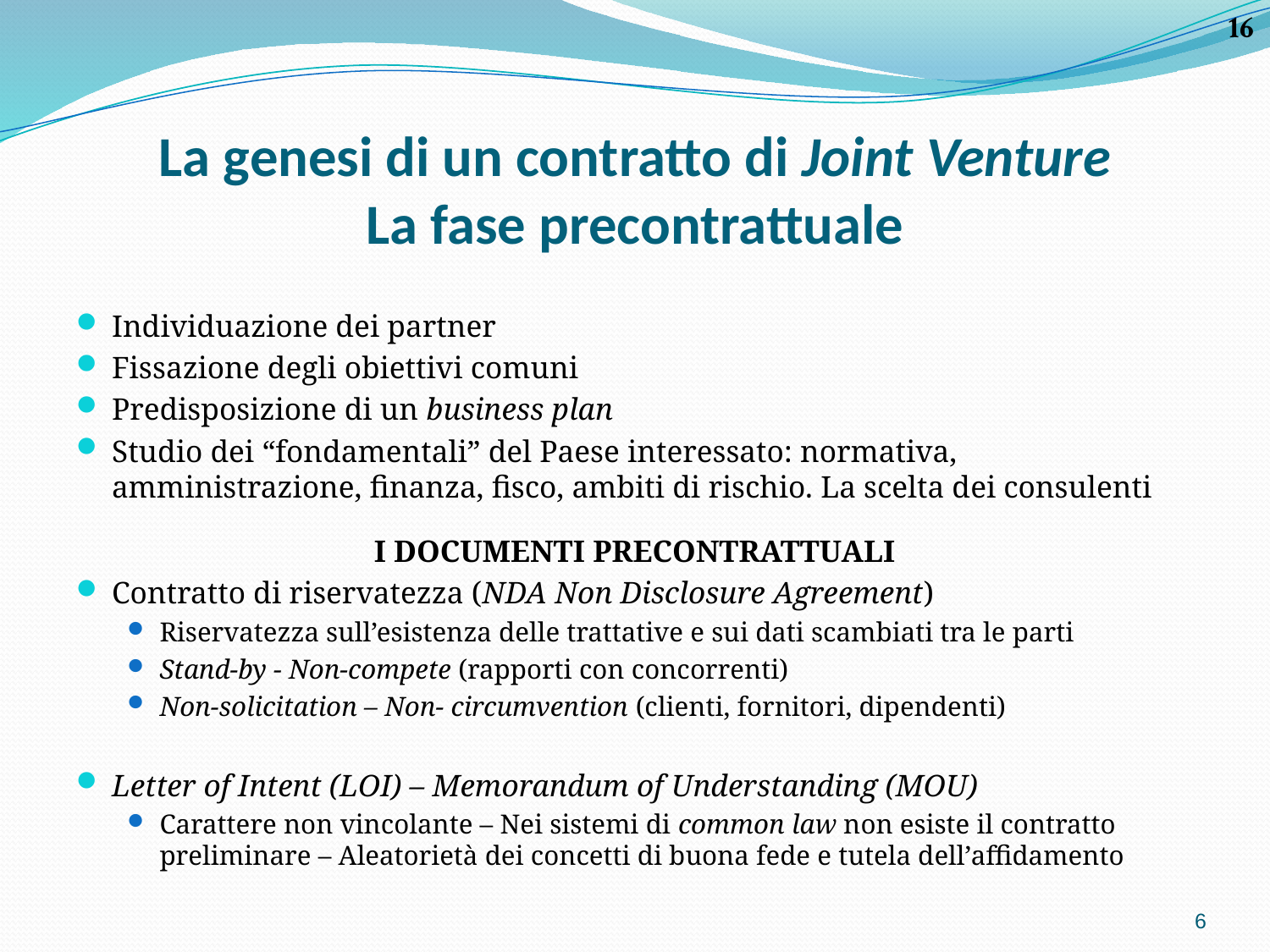

# La genesi di un contratto di Joint Venture La fase precontrattuale
Individuazione dei partner
Fissazione degli obiettivi comuni
Predisposizione di un business plan
Studio dei “fondamentali” del Paese interessato: normativa, amministrazione, finanza, fisco, ambiti di rischio. La scelta dei consulenti

I DOCUMENTI PRECONTRATTUALI
Contratto di riservatezza (NDA Non Disclosure Agreement)
Riservatezza sull’esistenza delle trattative e sui dati scambiati tra le parti
Stand-by - Non-compete (rapporti con concorrenti)
Non-solicitation – Non- circumvention (clienti, fornitori, dipendenti)

Letter of Intent (LOI) – Memorandum of Understanding (MOU)
Carattere non vincolante – Nei sistemi di common law non esiste il contratto preliminare – Aleatorietà dei concetti di buona fede e tutela dell’affidamento
6